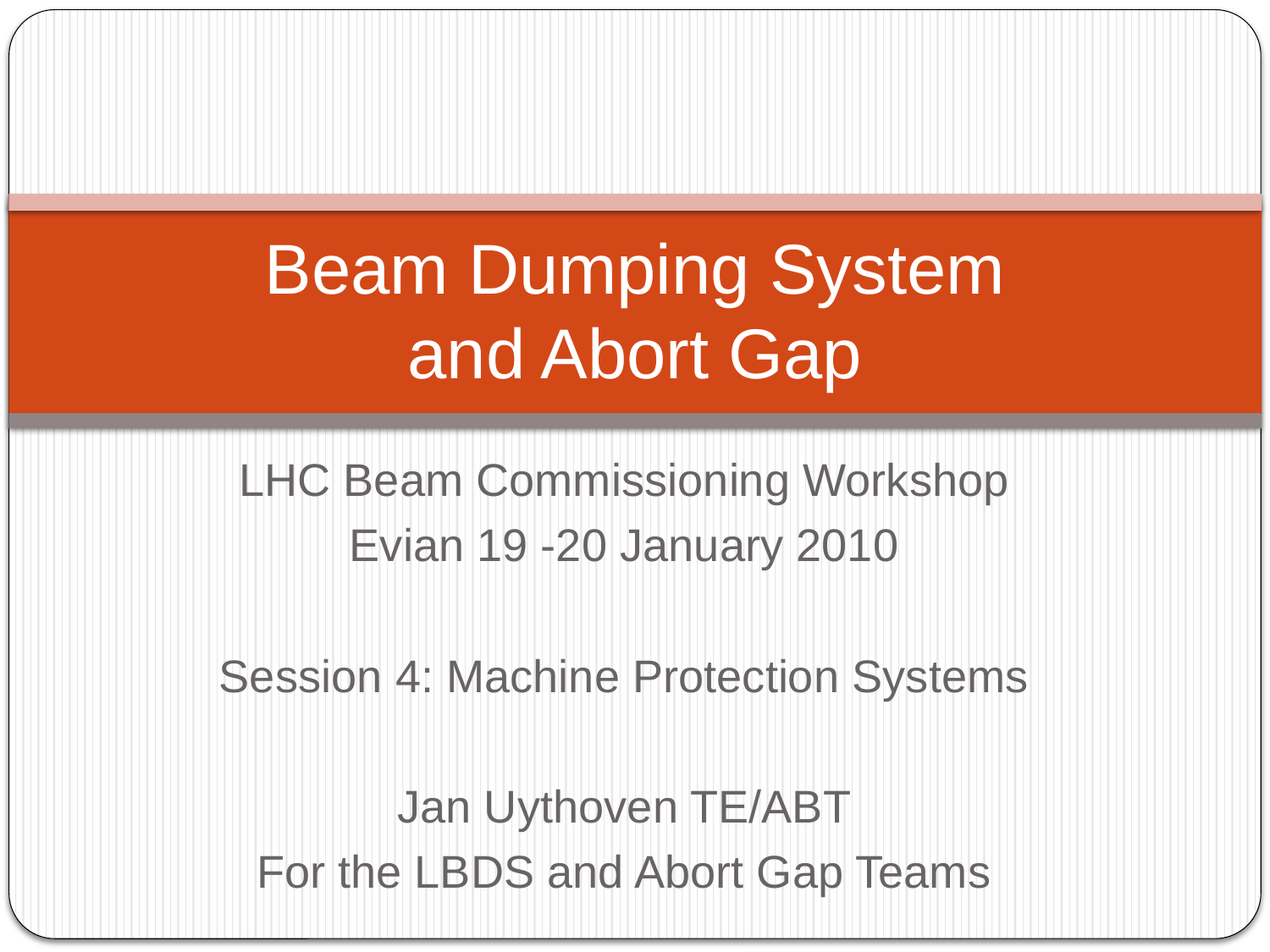

# Beam Dumping System and Abort Gap
LHC Beam Commissioning Workshop
Evian 19 -20 January 2010

Session 4: Machine Protection Systems

Jan Uythoven TE/ABT
For the LBDS and Abort Gap Teams